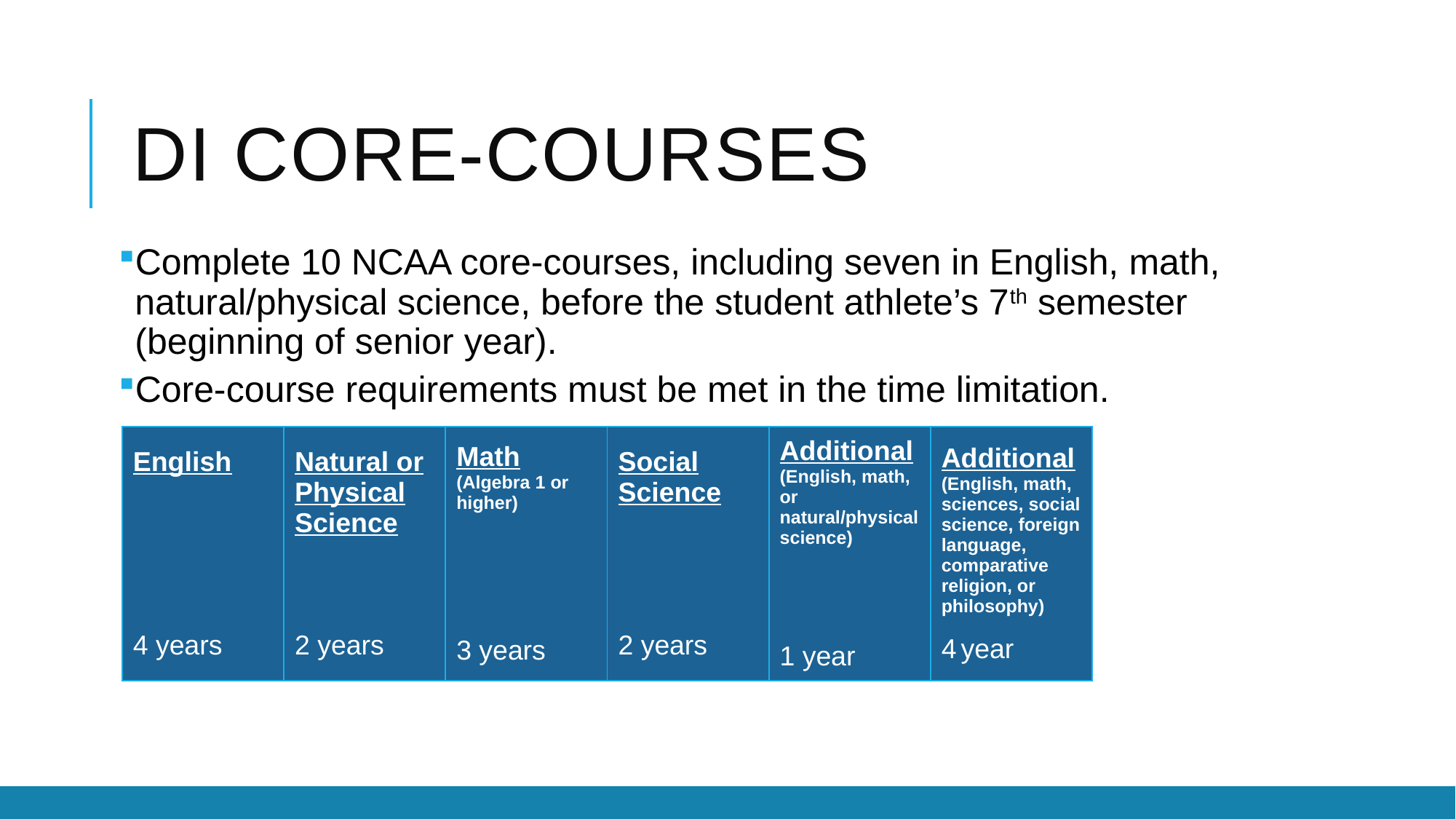

# DI Core-Courses
Complete 10 NCAA core-courses, including seven in English, math, natural/physical science, before the student athlete’s 7th semester (beginning of senior year).
Core-course requirements must be met in the time limitation.
| English 4 years | Natural or Physical Science 2 years | Math (Algebra 1 or higher) 3 years | Social Science 2 years | Additional (English, math, or natural/physical science) 1 year | Additional (English, math, sciences, social science, foreign language, comparative religion, or philosophy) 4 year |
| --- | --- | --- | --- | --- | --- |